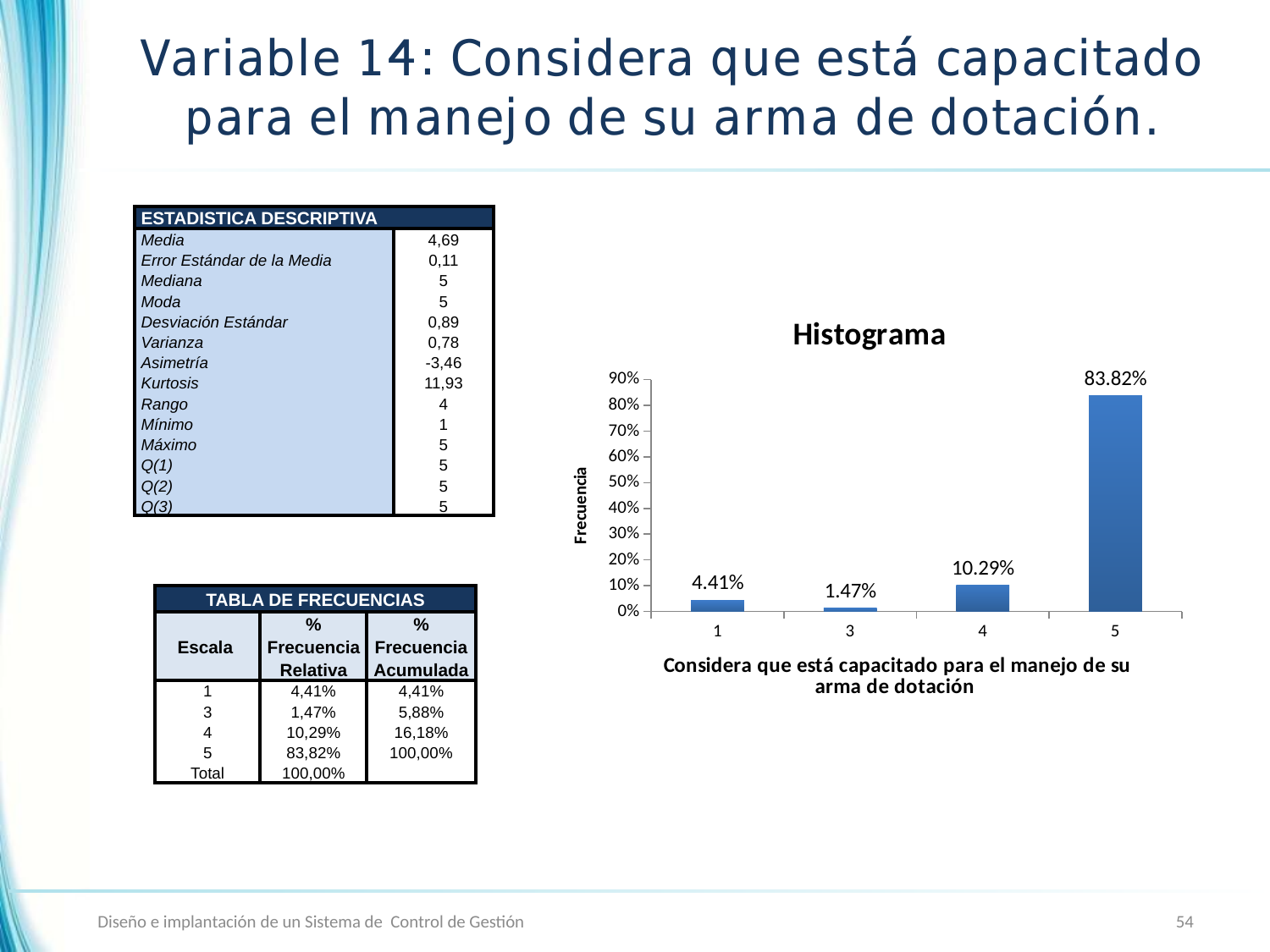

# Variable 14: Considera que está capacitado para el manejo de su arma de dotación.
| ESTADISTICA DESCRIPTIVA |  |
| --- | --- |
| Media | 4,69 |
| Error Estándar de la Media | 0,11 |
| Mediana | 5 |
| Moda | 5 |
| Desviación Estándar | 0,89 |
| Varianza | 0,78 |
| Asimetría | -3,46 |
| Kurtosis | 11,93 |
| Rango | 4 |
| Mínimo | 1 |
| Máximo | 5 |
| Q(1) | 5 |
| Q(2) | 5 |
| Q(3) | 5 |

### Chart: Histograma

| Category |  |
|---|---|
| 1 | 0.044110000000000024 |
| 3 | 0.014700000000000001 |
| 4 | 0.10290000000000002 |
| 5 | 0.8382 |
| TABLA DE FRECUENCIAS |  |  |
| --- | --- | --- |
| Escala | % Frecuencia Relativa | % Frecuencia Acumulada |
| 1 | 4,41% | 4,41% |
| 3 | 1,47% | 5,88% |
| 4 | 10,29% | 16,18% |
| 5 | 83,82% | 100,00% |
| Total | 100,00% |  |
Diseño e implantación de un Sistema de  Control de Gestión
54